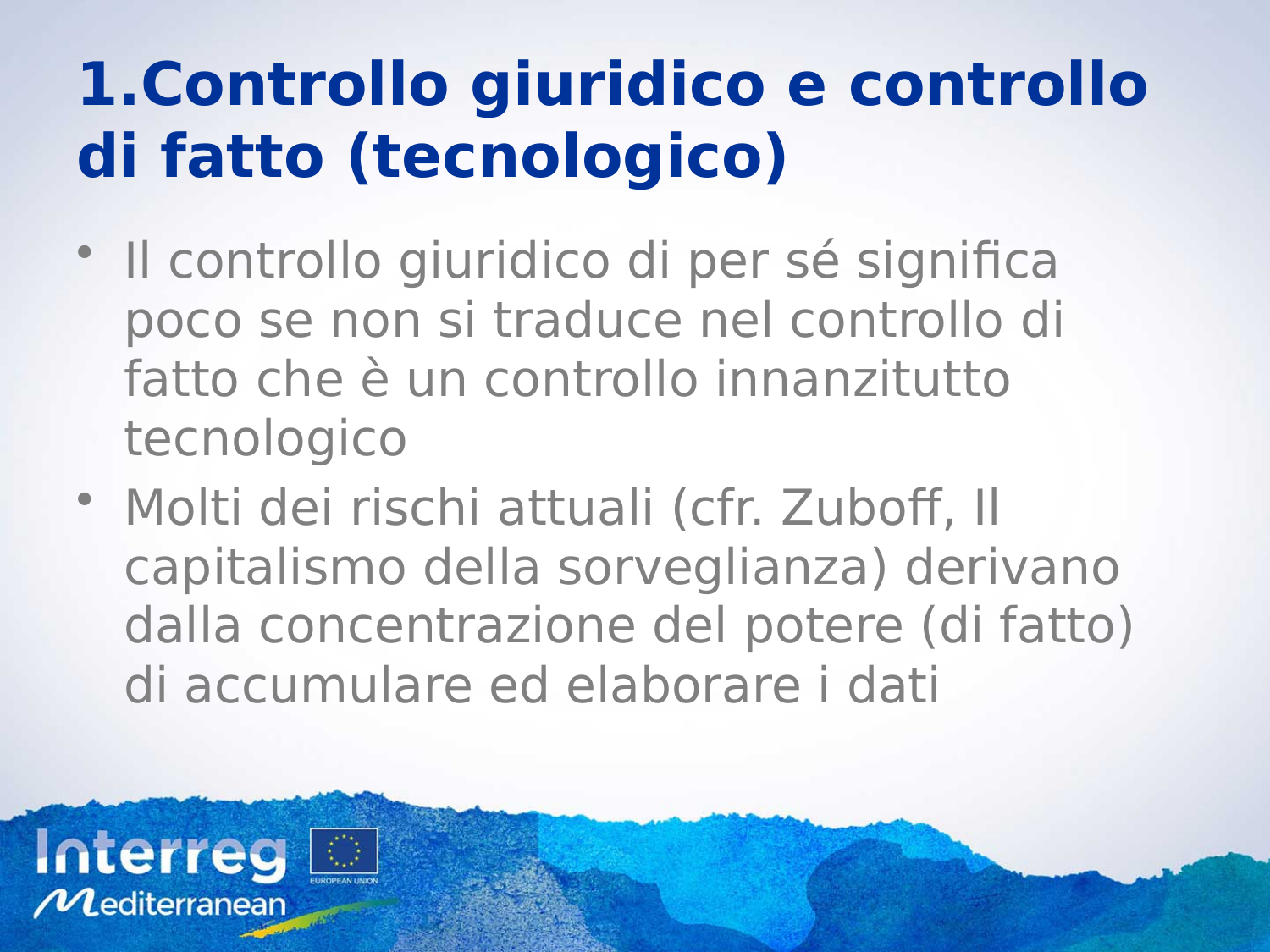

# 1.Controllo giuridico e controllo di fatto (tecnologico)
Il controllo giuridico di per sé significa poco se non si traduce nel controllo di fatto che è un controllo innanzitutto tecnologico
Molti dei rischi attuali (cfr. Zuboff, Il capitalismo della sorveglianza) derivano dalla concentrazione del potere (di fatto) di accumulare ed elaborare i dati